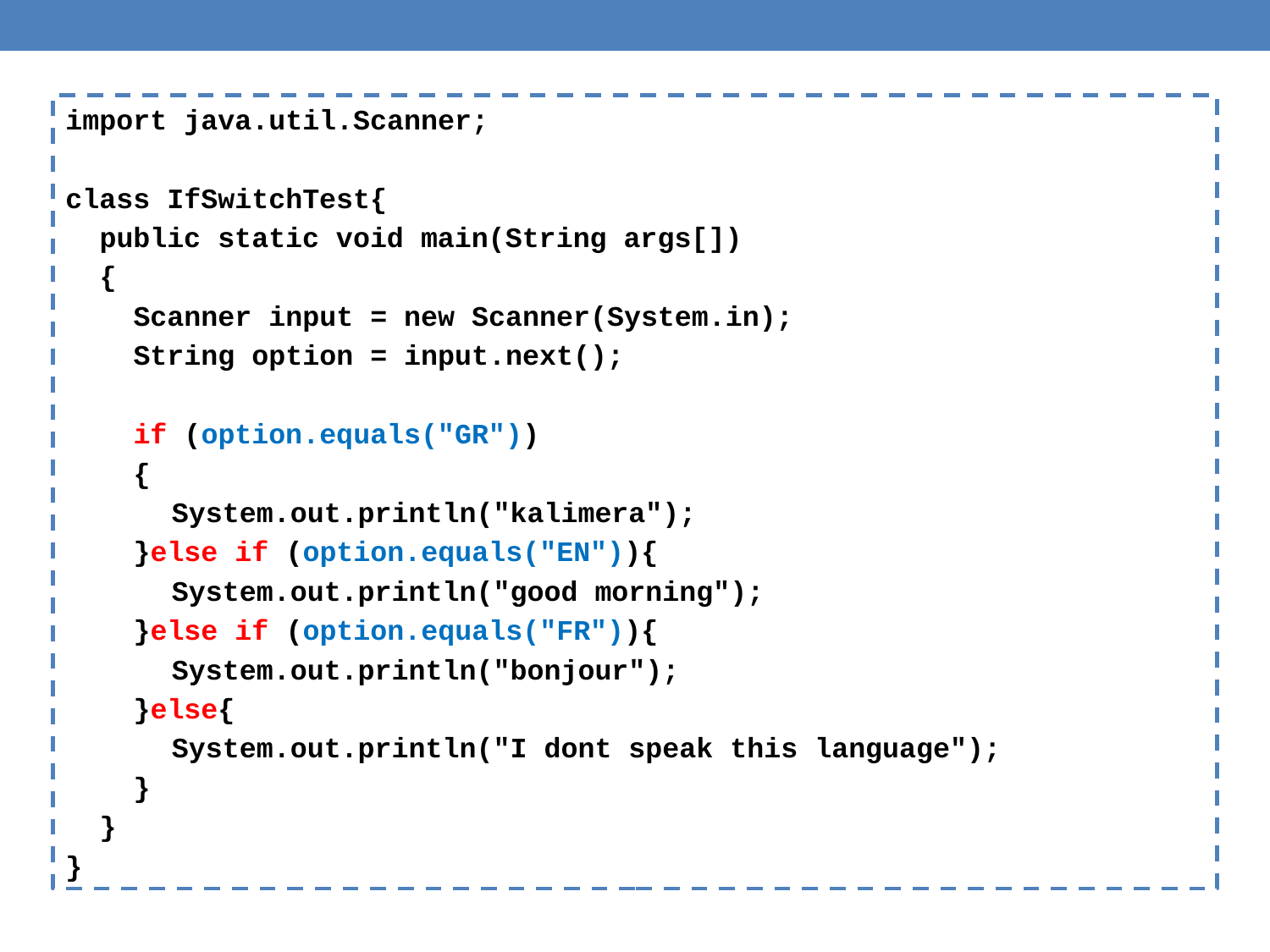

import java.util.Scanner;

class IfSwitchTest{
  public static void main(String args[])
  {
    Scanner input = new Scanner(System.in);
    String option = input.next();

    if (option.equals("GR"))
    {
	  System.out.println("kalimera");
    }else if (option.equals("EN")){
	  System.out.println("good morning");
    }else if (option.equals("FR")){
	  System.out.println("bonjour");
    }else{
	  System.out.println("I dont speak this language");
    }
  }
}